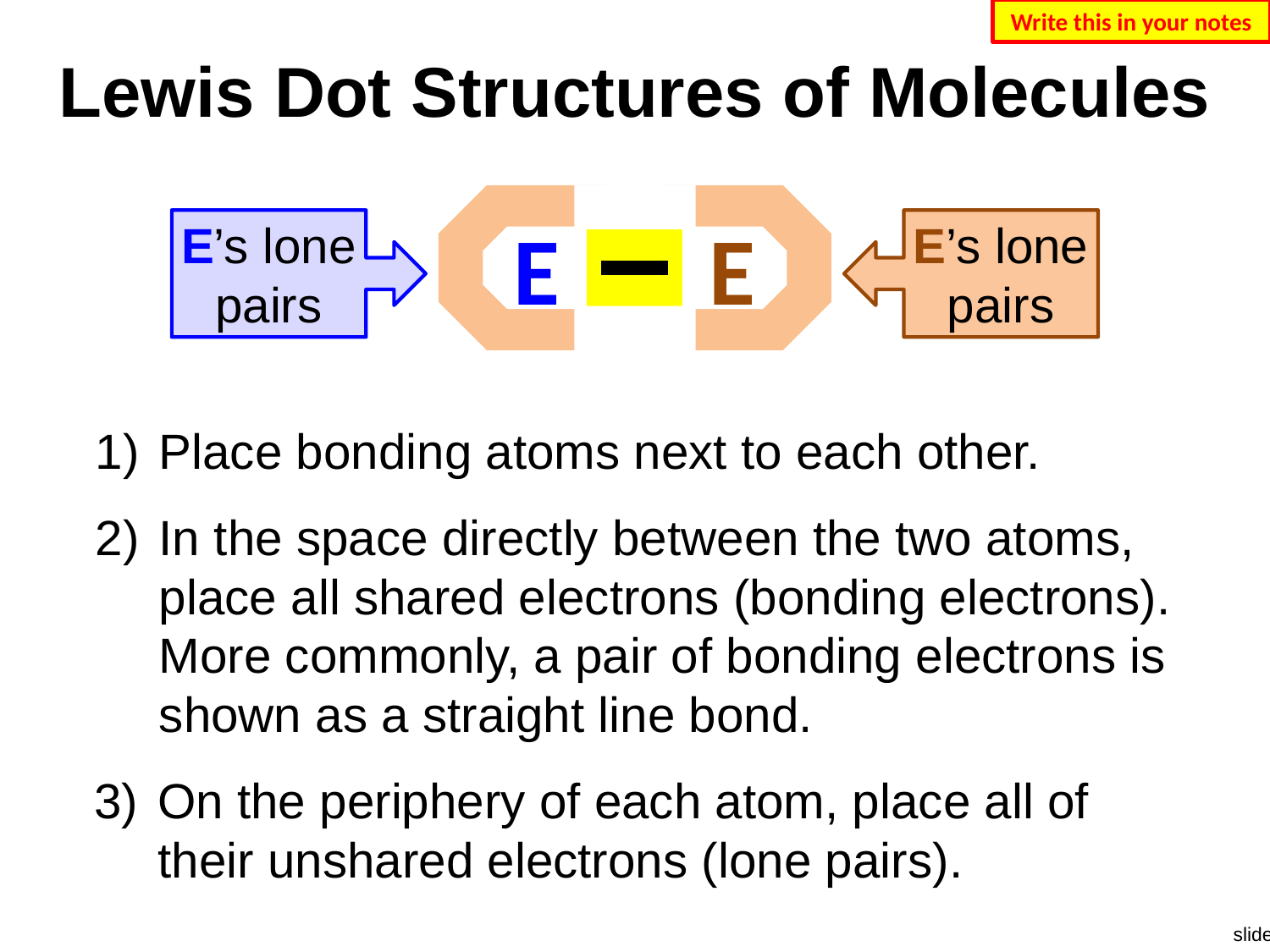

Write this in your notes
# Lewis Dot Structures of Molecules

E’s lone pairs

E’s lone pairs
E
E

1)	Place bonding atoms next to each other.
2)	In the space directly between the two atoms, place all shared electrons (bonding electrons).
	More commonly, a pair of bonding electrons is shown as a straight line bond.
3)	On the periphery of each atom, place all of their unshared electrons (lone pairs).